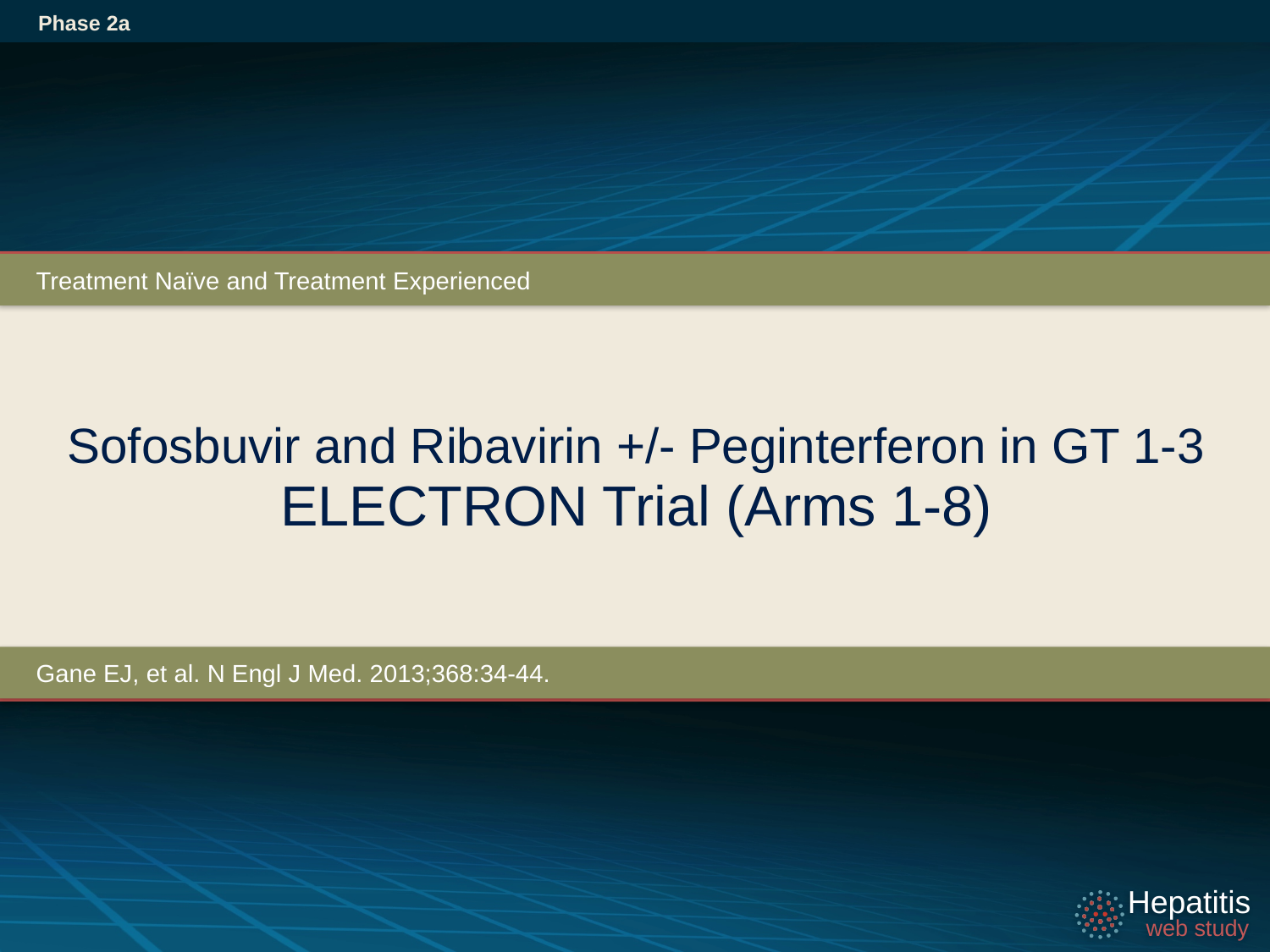

Phase 2a
Treatment Naïve and Treatment Experienced
# Sofosbuvir and Ribavirin +/- Peginterferon in GT 1-3 ELECTRON Trial (Arms 1-8)
Gane EJ, et al. N Engl J Med. 2013;368:34-44.